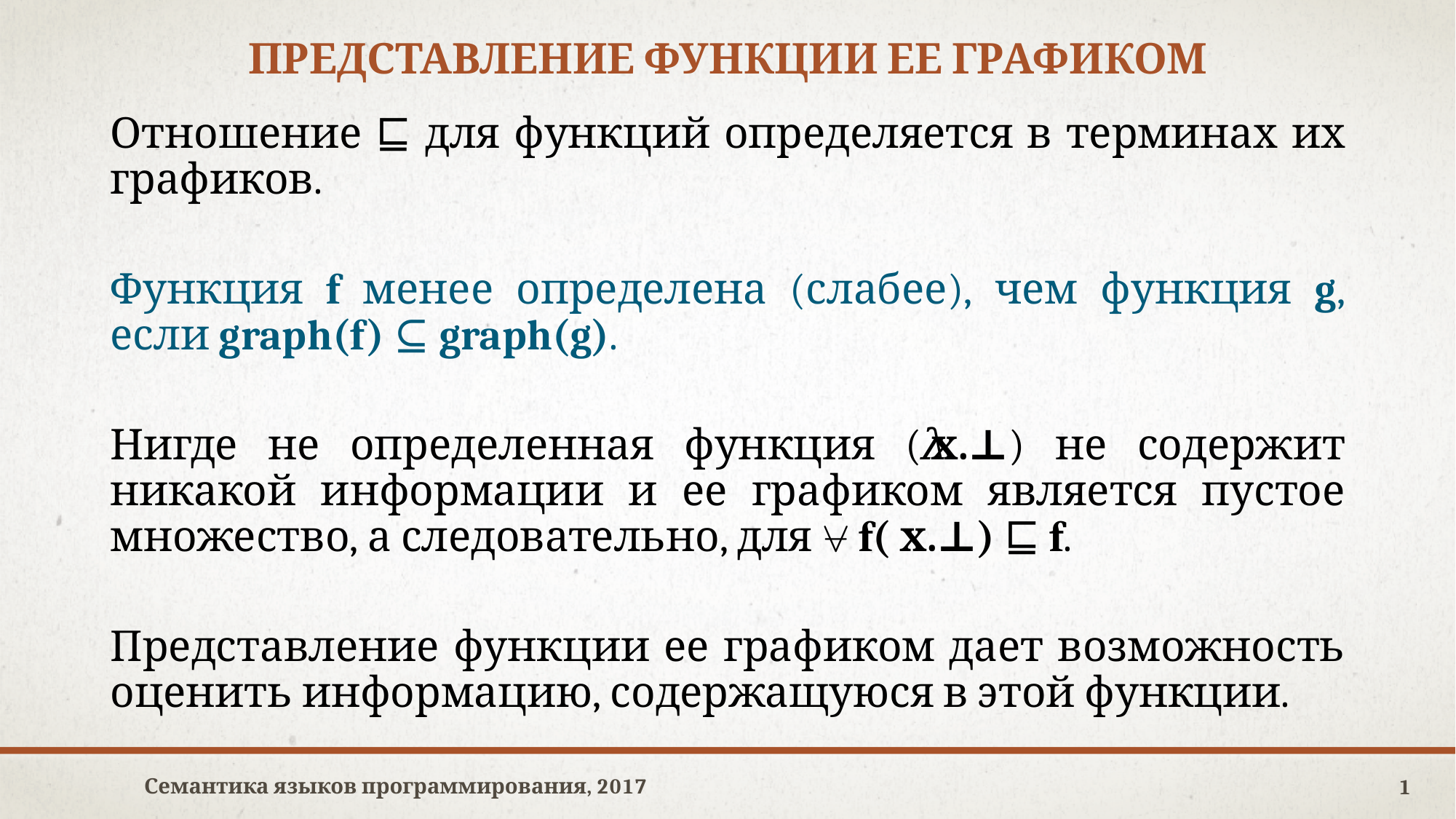

# Представление функции ее графиком
Отношение ⊑ для функций определяется в терминах их графиков.

Функция f менее определена (слабее), чем функция g, если graph(f) ⊆ graph(g).

Нигде не определенная функция (𝜆х.⊥) не содержит никакой информации и ее графиком является пустое множество, а следовательно, для ⩝ f(𝜆х.⊥) ⊑ f.

Представление функции ее графиком дает возможность оценить информацию, содержащуюся в этой функции.
Семантика языков программирования, 2017
1